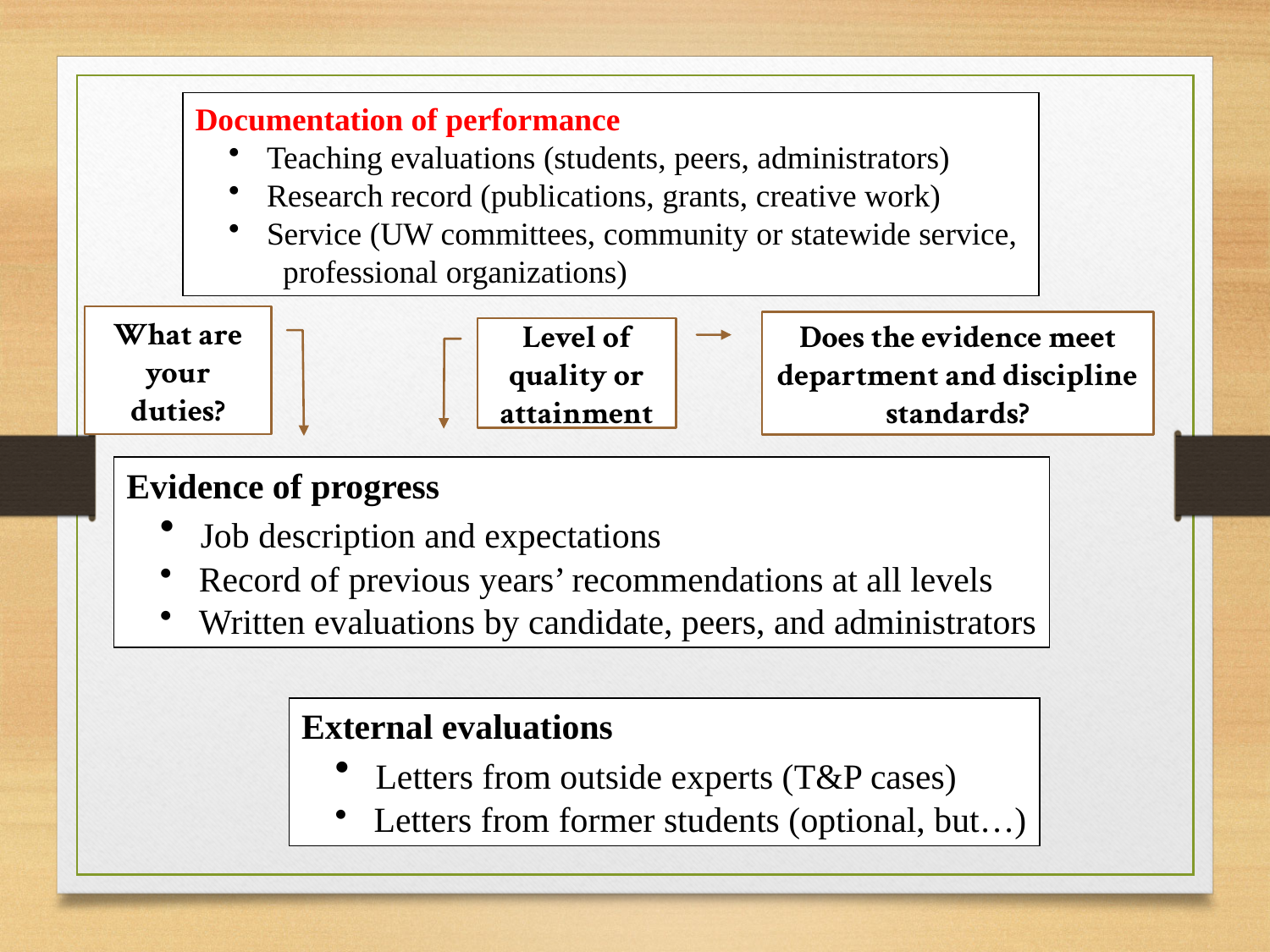

Documentation of performance
 Teaching evaluations (students, peers, administrators)
 Research record (publications, grants, creative work)
 Service (UW committees, community or statewide service,
   professional organizations)
What are your duties?
Does the evidence meet department and discipline standards?
Level of quality or attainment
Evidence of progress
 Job description and expectations
 Record of previous years’ recommendations at all levels
 Written evaluations by candidate, peers, and administrators
External evaluations
 Letters from outside experts (T&P cases)
 Letters from former students (optional, but…)